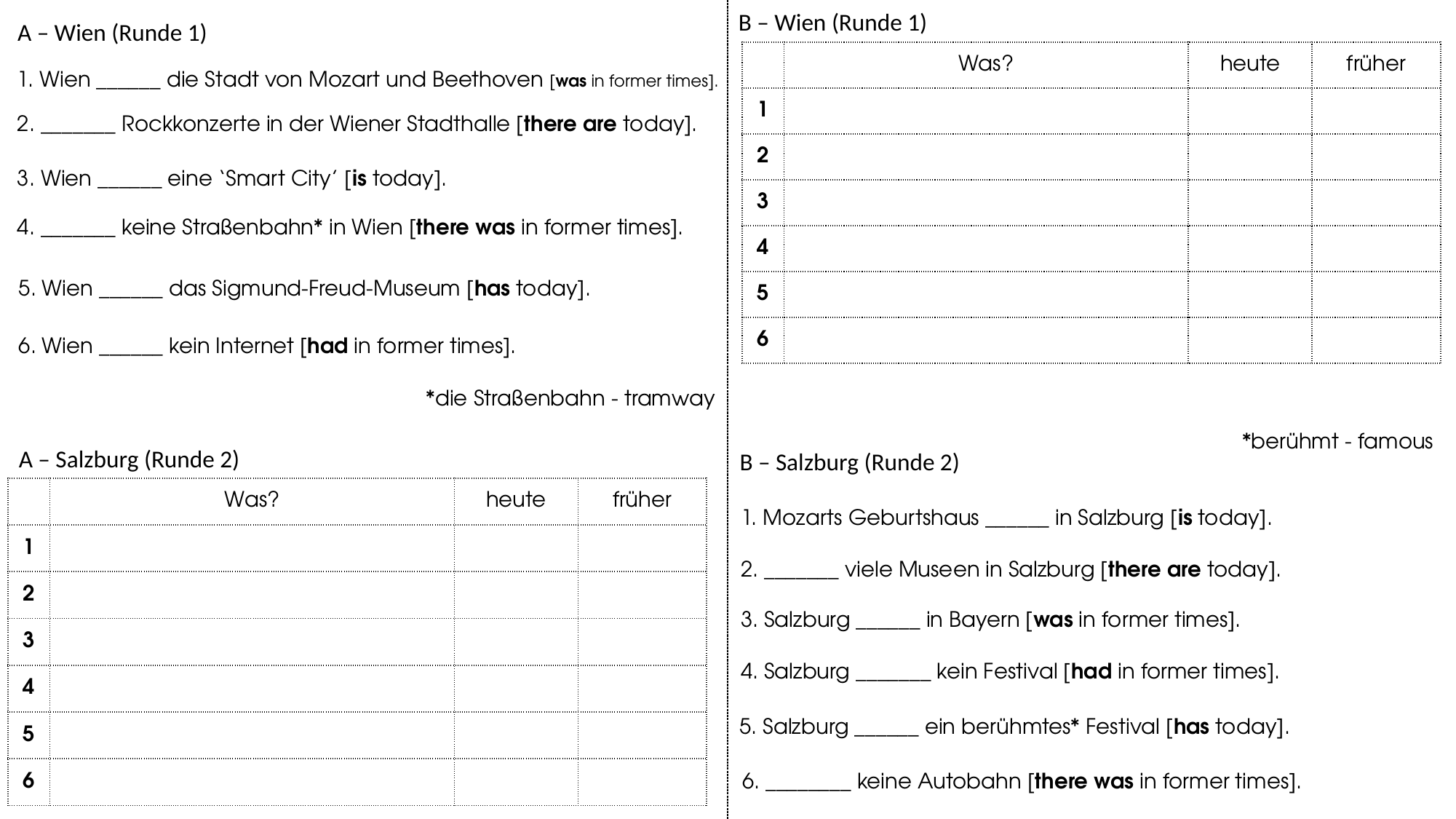

B – Wien (Runde 1)
# A – Wien (Runde 1)
|  | Was? | heute | früher |
| --- | --- | --- | --- |
| 1 |  |  |  |
| 2 |  |  |  |
| 3 |  |  |  |
| 4 |  |  |  |
| 5 |  |  |  |
| 6 |  |  |  |
1. Wien ______ die Stadt von Mozart und Beethoven [was in former times].
2. _______ Rockkonzerte in der Wiener Stadthalle [there are today].
3. Wien ______ eine ‘Smart City’ [is today].
4. _______ keine Straßenbahn* in Wien [there was in former times].
5. Wien ______ das Sigmund-Freud-Museum [has today].
6. Wien ______ kein Internet [had in former times].
*die Straßenbahn - tramway
*berühmt - famous
A – Salzburg (Runde 2)
B – Salzburg (Runde 2)
|  | Was? | heute | früher |
| --- | --- | --- | --- |
| 1 |  |  |  |
| 2 |  |  |  |
| 3 |  |  |  |
| 4 |  |  |  |
| 5 |  |  |  |
| 6 |  |  |  |
1. Mozarts Geburtshaus ______ in Salzburg [is today].
2. _______ viele Museen in Salzburg [there are today].
3. Salzburg ______ in Bayern [was in former times].
4. Salzburg _______ kein Festival [had in former times].
5. Salzburg ______ ein berühmtes* Festival [has today].
6. ________ keine Autobahn [there was in former times].